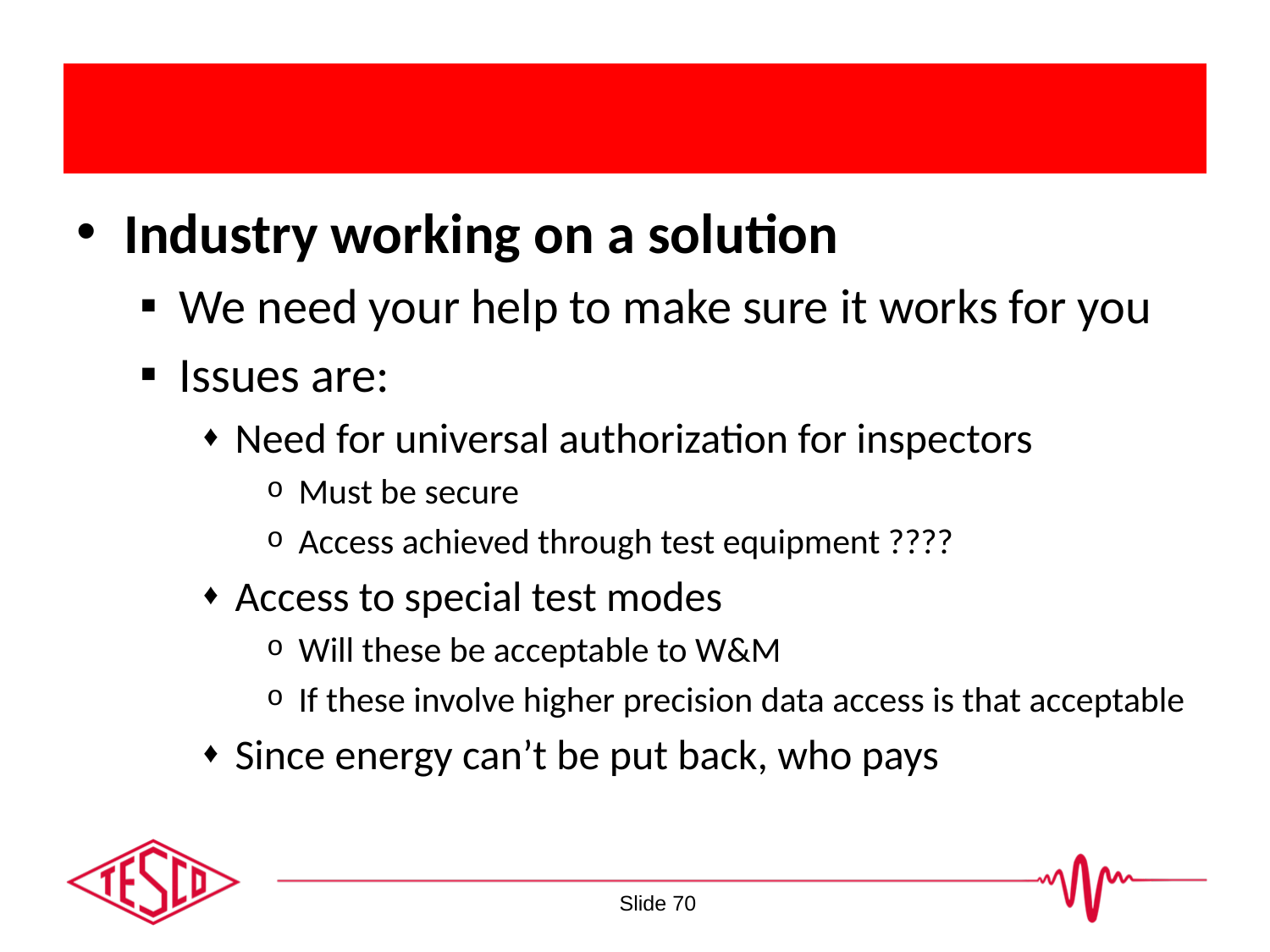

# PRACTICAL CHALLENGES
Industry working on a solution
We need your help to make sure it works for you
Issues are:
Need for universal authorization for inspectors
Must be secure
Access achieved through test equipment ????
Access to special test modes
Will these be acceptable to W&M
If these involve higher precision data access is that acceptable
Since energy can’t be put back, who pays

Slide 70